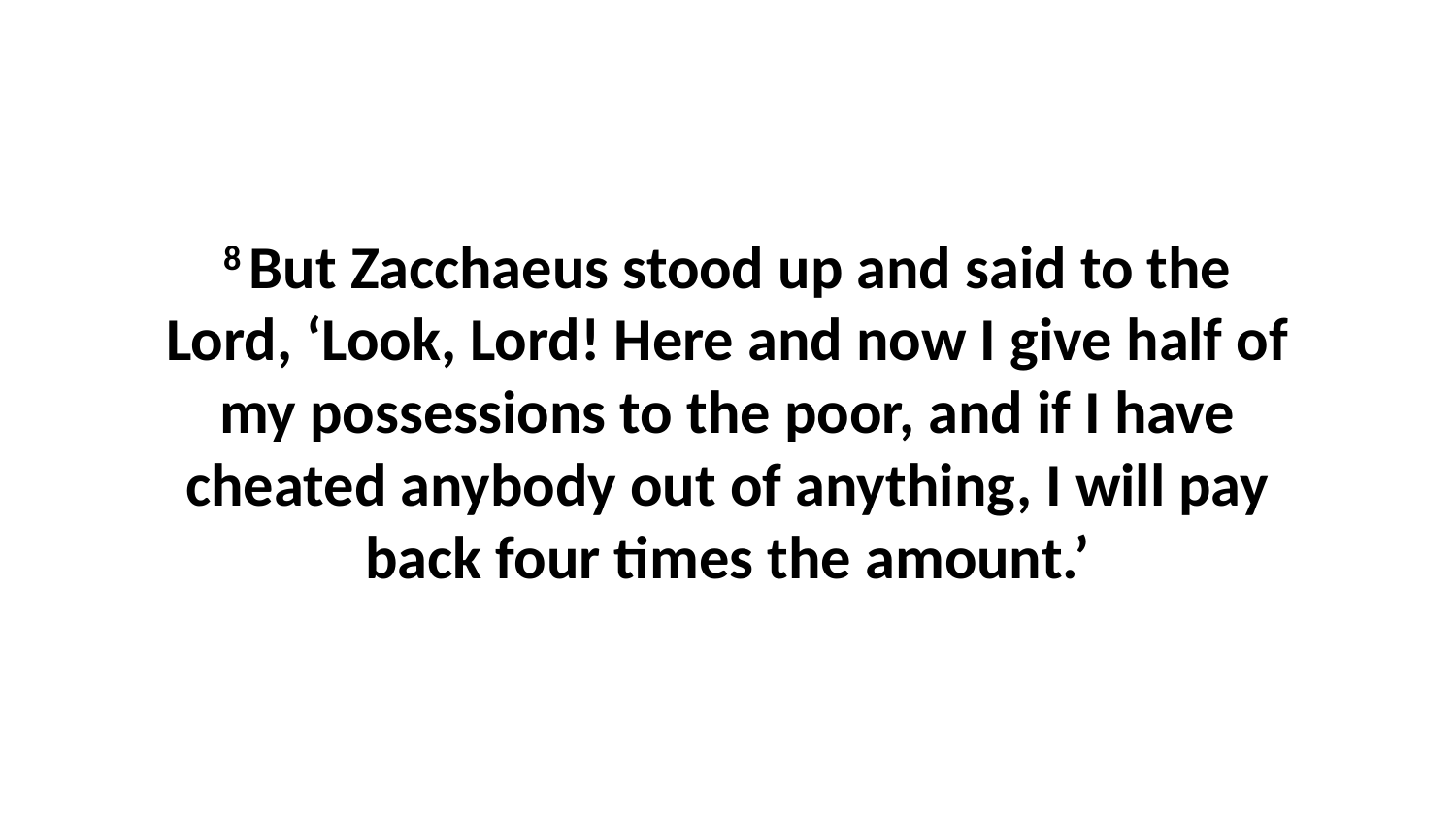

8 But Zacchaeus stood up and said to the Lord, ‘Look, Lord! Here and now I give half of my possessions to the poor, and if I have cheated anybody out of anything, I will pay back four times the amount.’